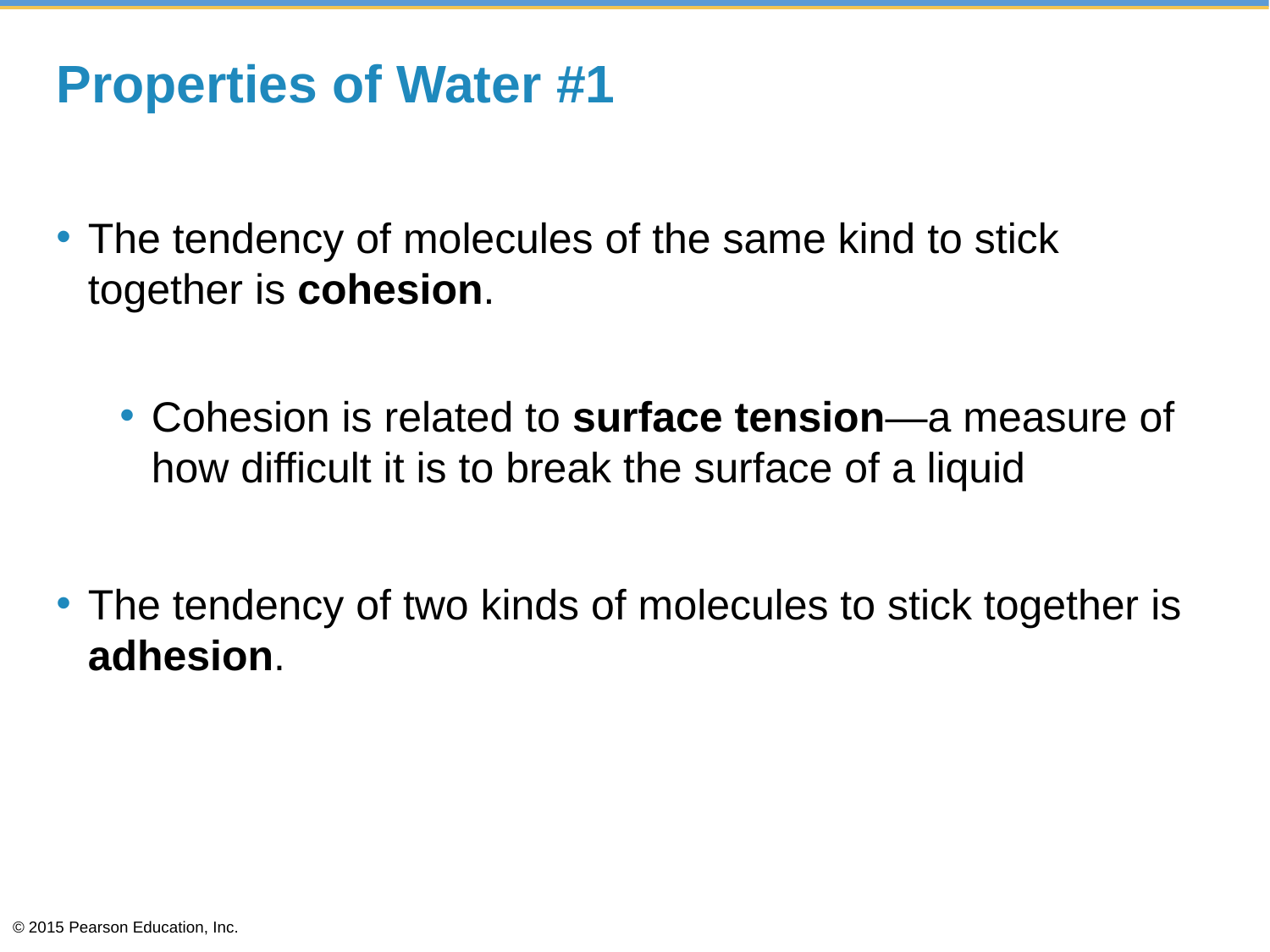

# Properties of Water #1

The tendency of molecules of the same kind to stick together is cohesion.

Cohesion is related to surface tension—a measure of how difficult it is to break the surface of a liquid

The tendency of two kinds of molecules to stick together is adhesion.
© 2015 Pearson Education, Inc.